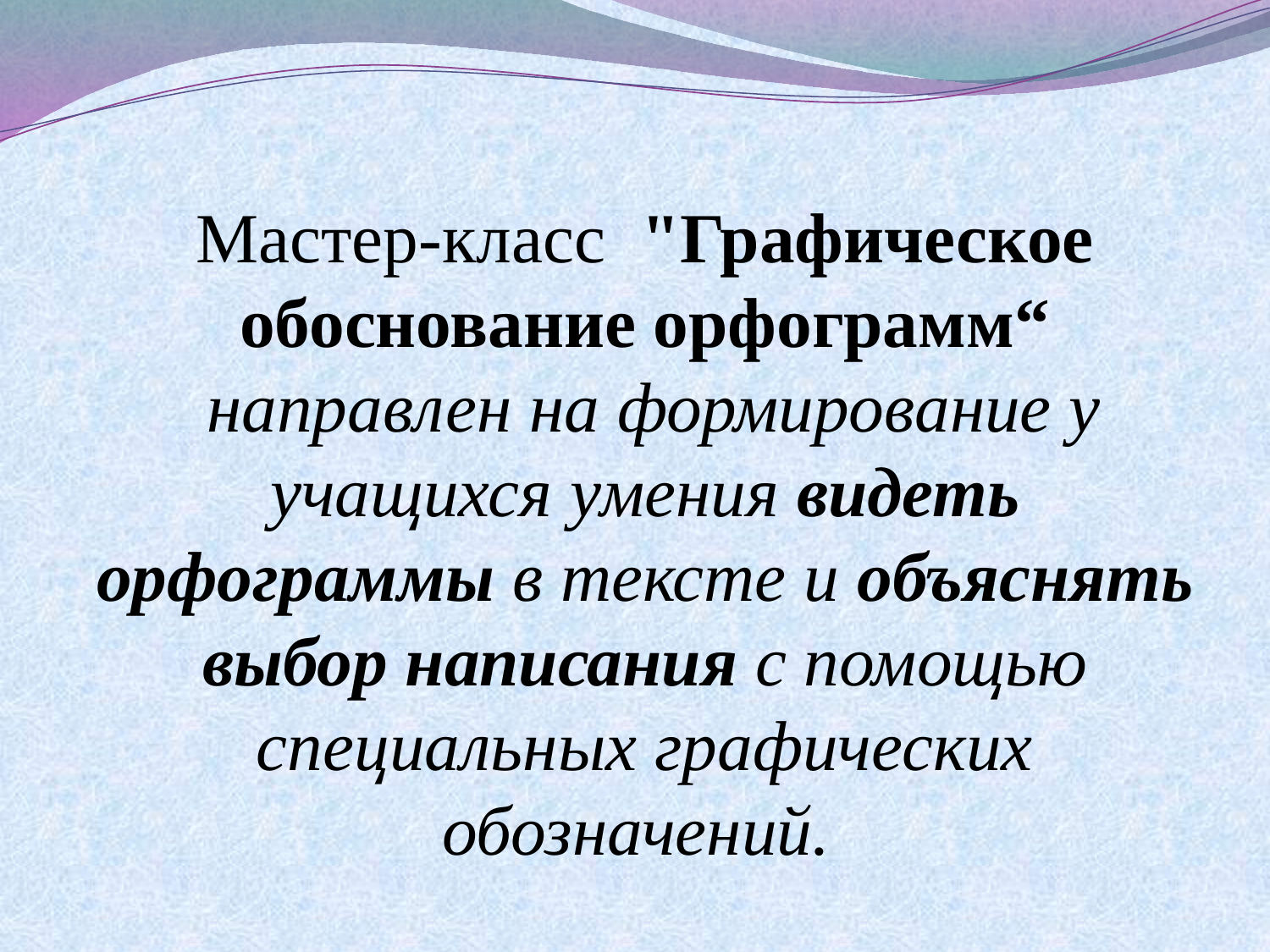

Мастер-класс  "Графическое обоснование орфограмм“
 направлен на формирование у учащихся умения видеть орфограммы в тексте и объяснять выбор написания с помощью специальных графических обозначений.